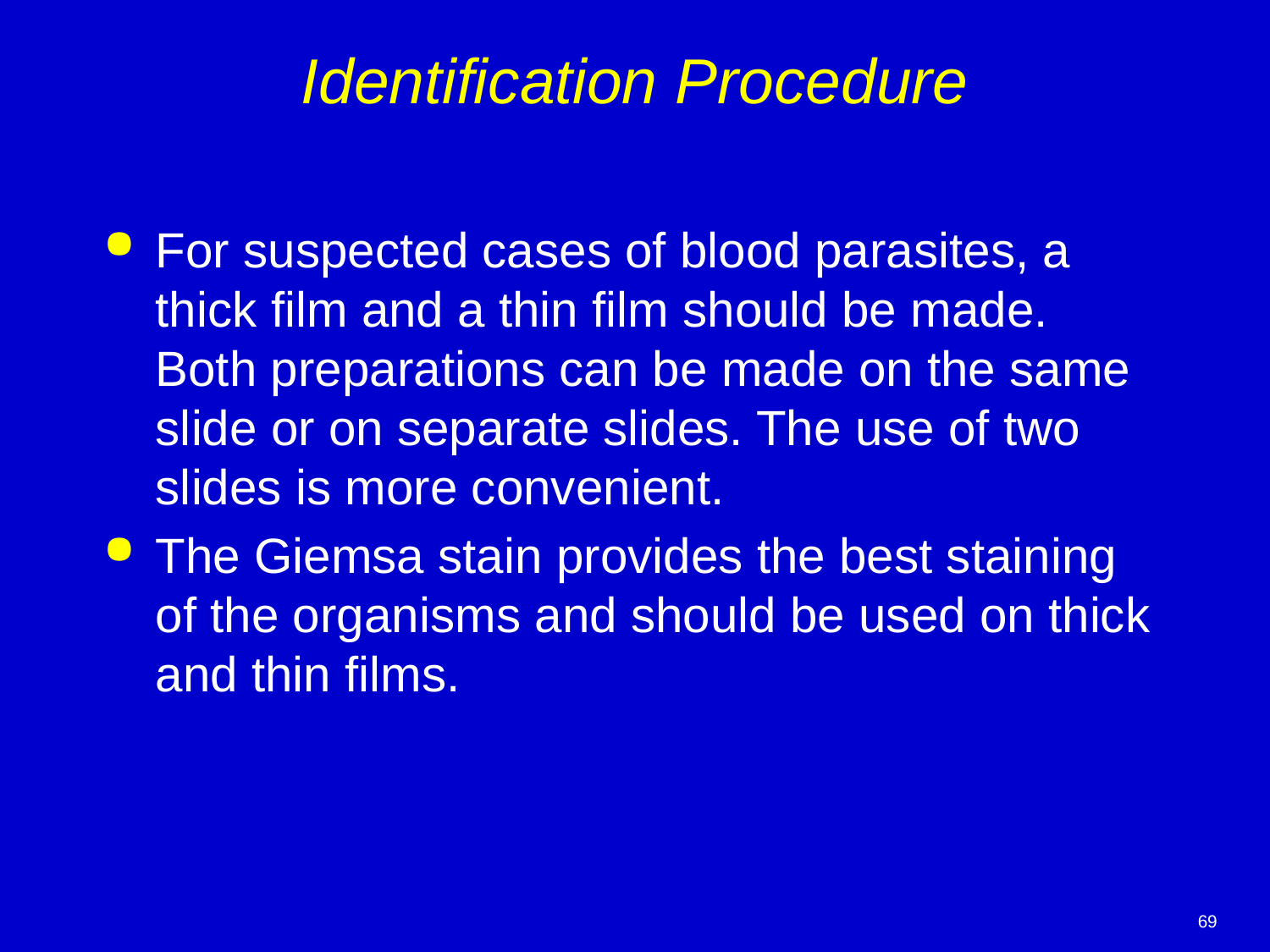

# Identification Procedure
For suspected cases of blood parasites, a thick film and a thin film should be made. Both preparations can be made on the same slide or on separate slides. The use of two slides is more convenient.
The Giemsa stain provides the best staining of the organisms and should be used on thick and thin films.